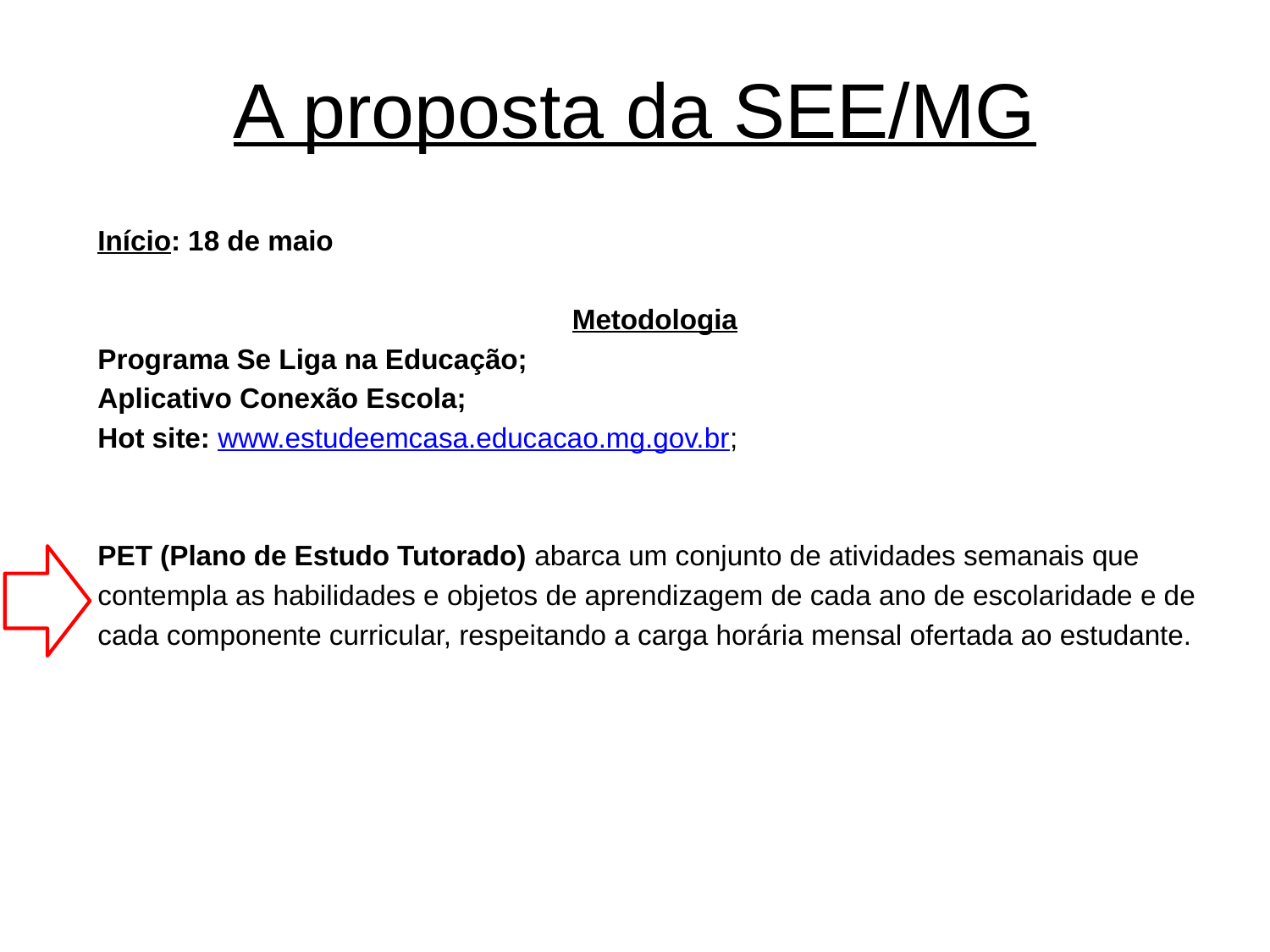

# A proposta da SEE/MG
Início: 18 de maio

Metodologia
Programa Se Liga na Educação;
Aplicativo Conexão Escola;
Hot site: www.estudeemcasa.educacao.mg.gov.br;

PET (Plano de Estudo Tutorado) abarca um conjunto de atividades semanais que
contempla as habilidades e objetos de aprendizagem de cada ano de escolaridade e de
cada componente curricular, respeitando a carga horária mensal ofertada ao estudante.